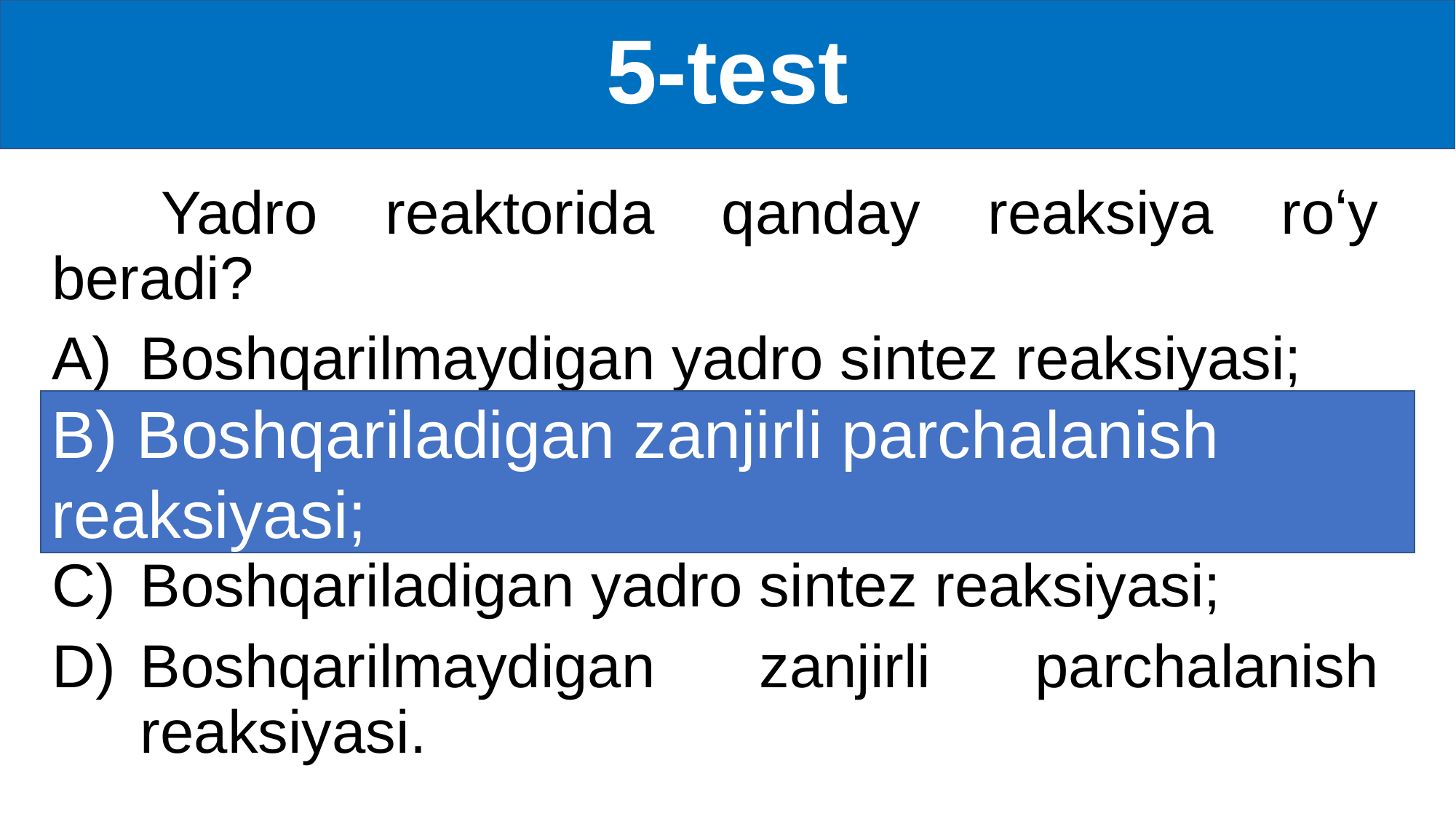

# 5-test
	Yadro reaktorida qanday reaksiya roʻy beradi?
Boshqarilmaydigan yadro sintez reaksiyasi;
Boshqariladigan zanjirli parchalanish reaksiyasi
Boshqariladigan yadro sintez reaksiyasi;
Boshqarilmaydigan zanjirli parchalanish reaksiyasi.

B) Boshqariladigan zanjirli parchalanish reaksiyasi;